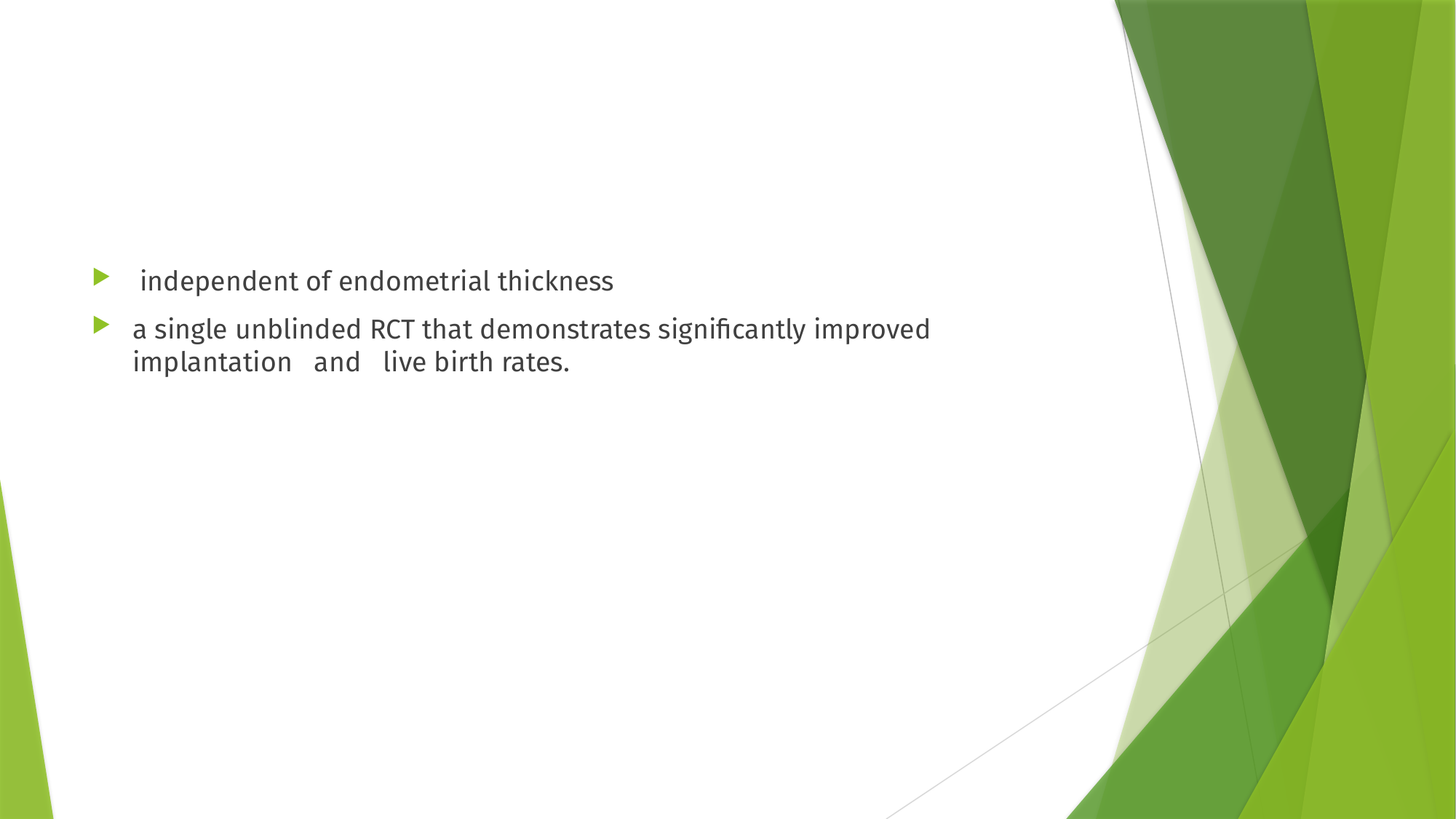

#
 independent of endometrial thickness
a single unblinded RCT that demonstrates significantly improved implantation   and   live birth rates.